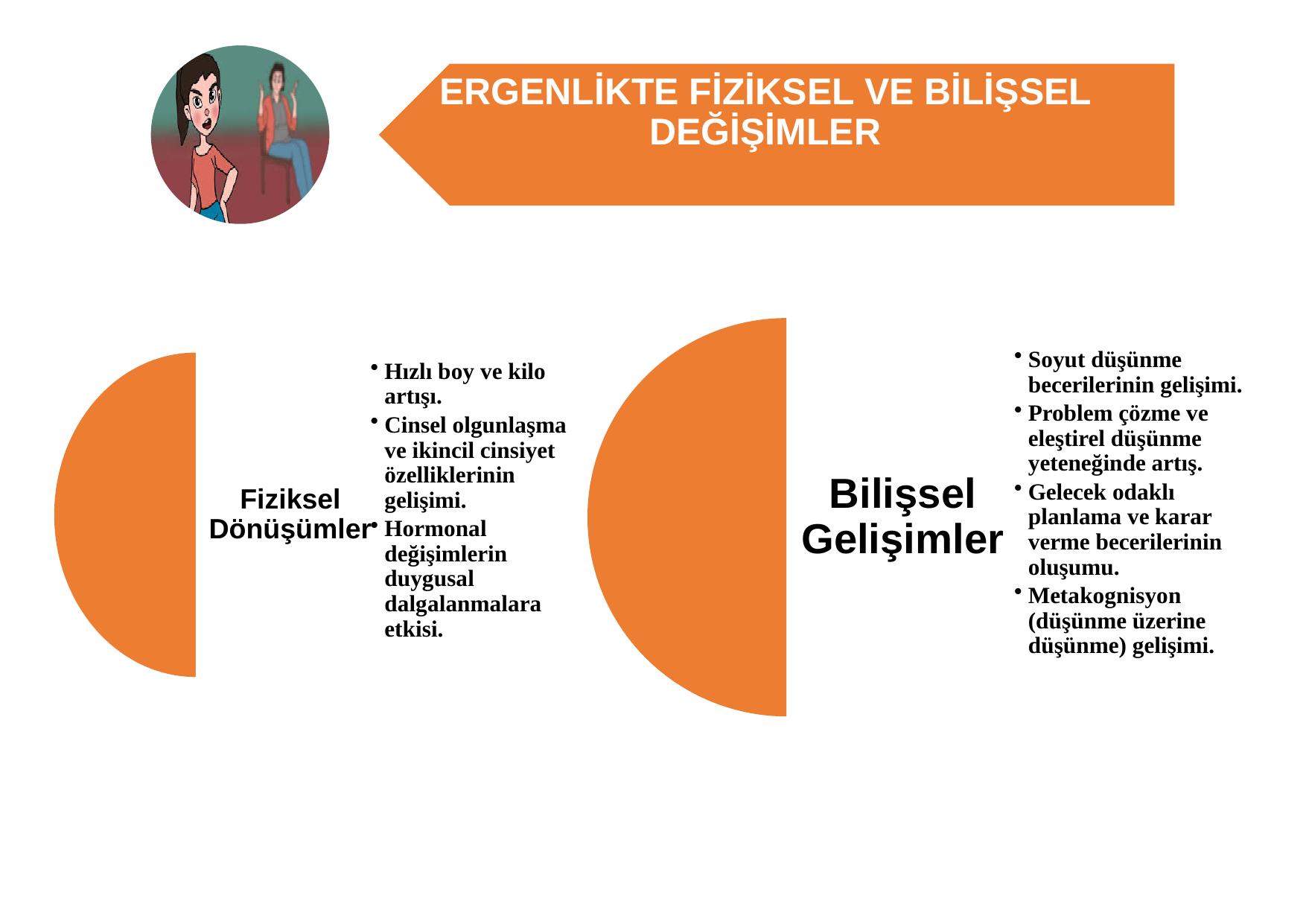

ERGENLİKTE FİZİKSEL VE BİLİŞSEL DEĞİŞİMLER
Fiziksel Dönüşümler
Hızlı boy ve kilo artışı.
Cinsel olgunlaşma ve ikincil cinsiyet özelliklerinin gelişimi.
Hormonal değişimlerin duygusal dalgalanmalara etkisi.

Bilişsel Gelişimler
Soyut düşünme becerilerinin gelişimi.
Problem çözme ve eleştirel düşünme yeteneğinde artış.
Gelecek odaklı planlama ve karar verme becerilerinin oluşumu.
Metakognisyon (düşünme üzerine düşünme) gelişimi.